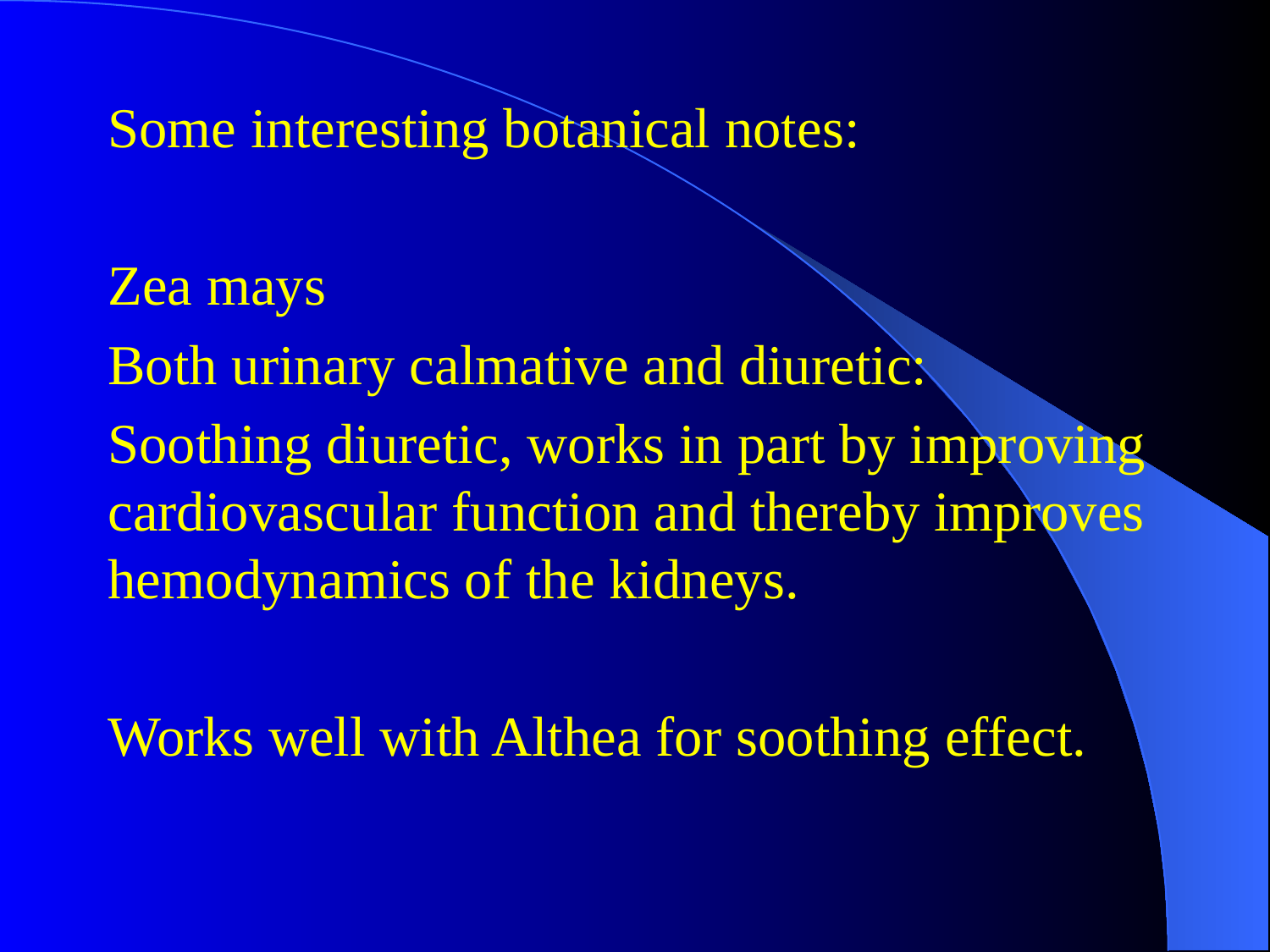

#
Some interesting botanical notes:

Zea mays
Both urinary calmative and diuretic:
Soothing diuretic, works in part by improving cardiovascular function and thereby improves hemodynamics of the kidneys.

Works well with Althea for soothing effect.